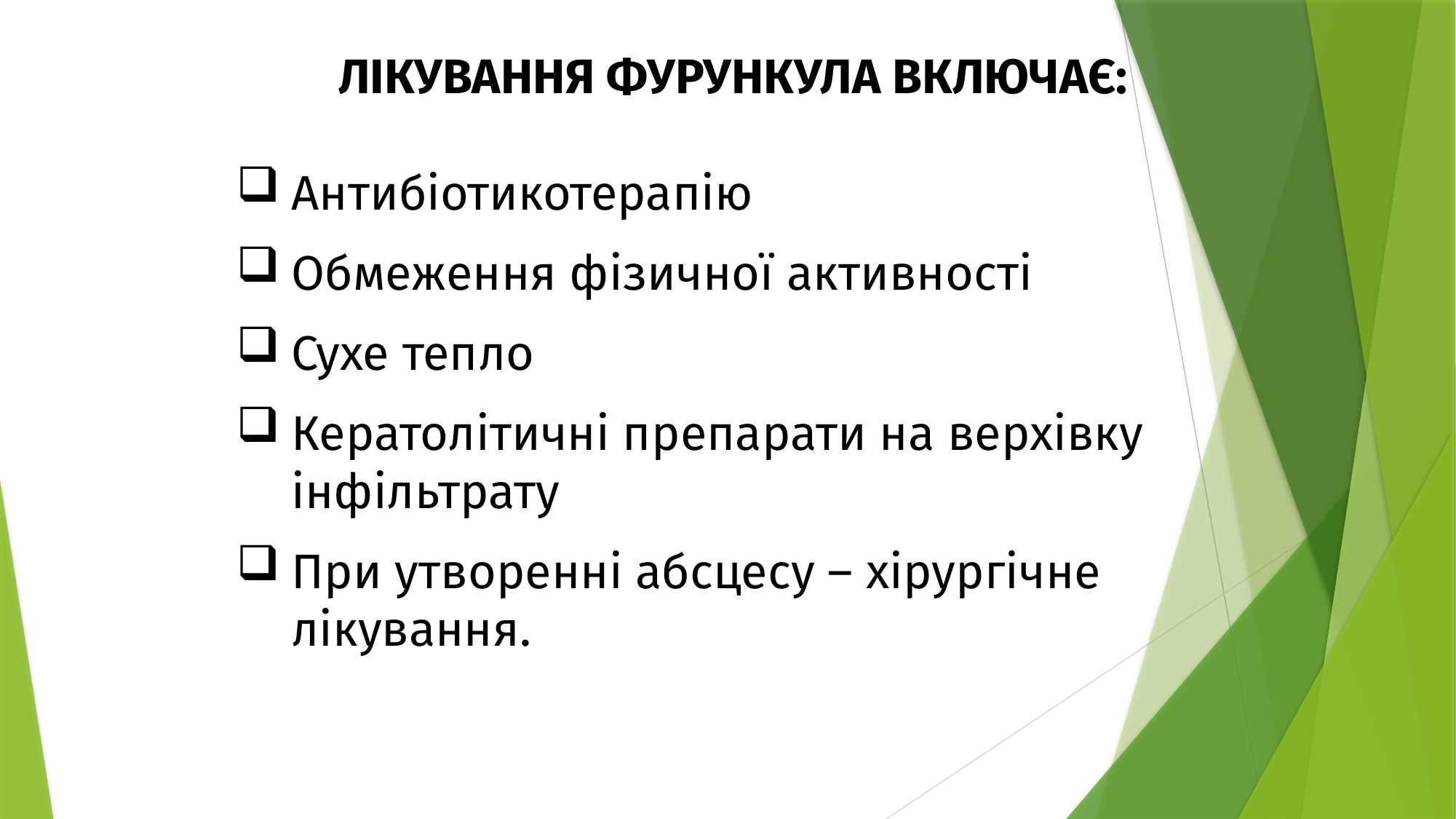

ЛІКУВАННЯ ФУРУНКУЛА ВКЛЮЧАЄ:

Антибіотикотерапію

Обмеження фізичної активності

Сухе тепло

Кератолітичні препарати на верхівку інфільтрату

При утворенні абсцесу – хірургічне лікування.